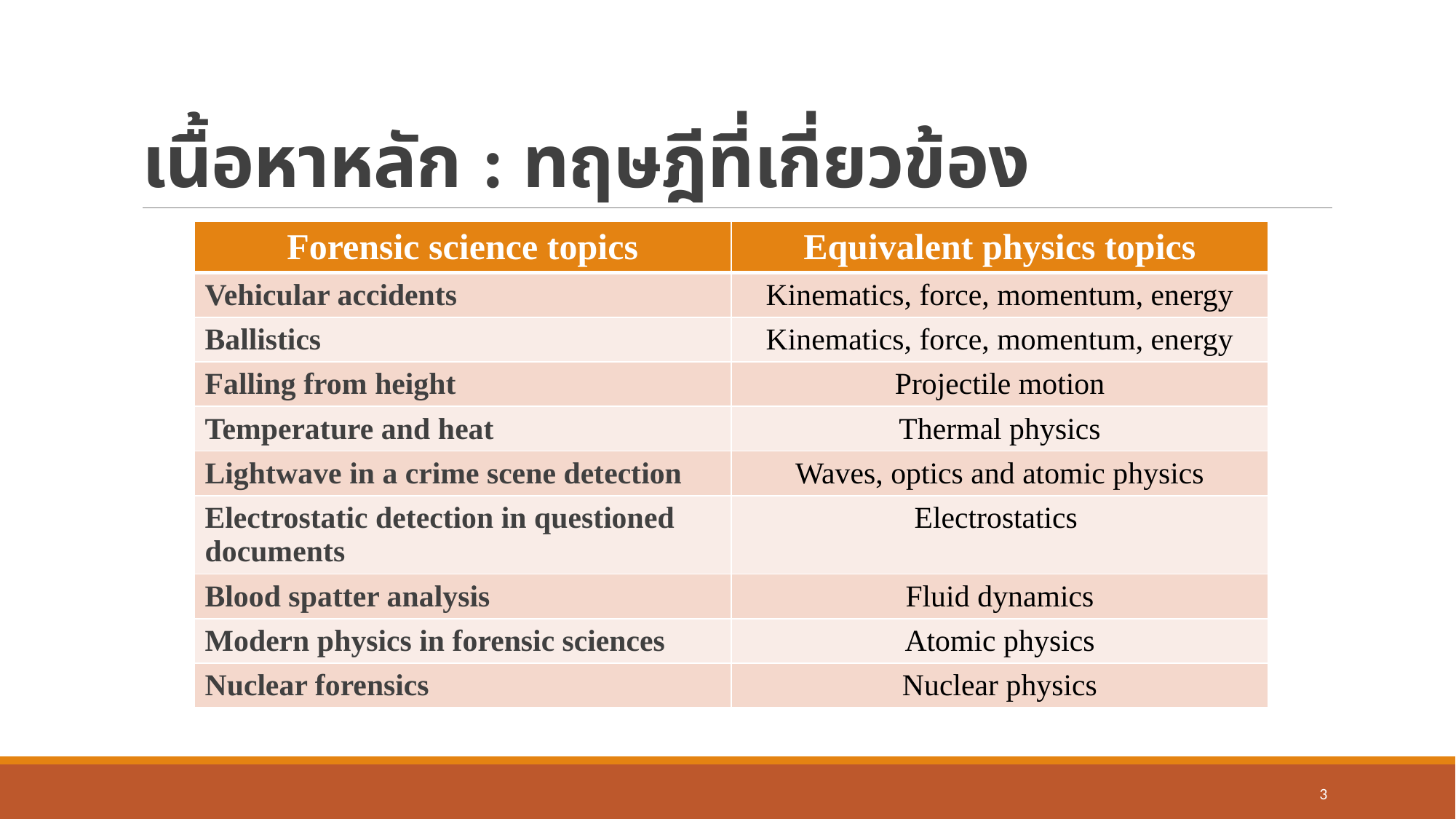

# เนื้อหาหลัก : ทฤษฎีที่เกี่ยวข้อง
| Forensic science topics | Equivalent physics topics |
| --- | --- |
| Vehicular accidents | Kinematics, force, momentum, energy |
| Ballistics | Kinematics, force, momentum, energy |
| Falling from height | Projectile motion |
| Temperature and heat | Thermal physics |
| Lightwave in a crime scene detection | Waves, optics and atomic physics |
| Electrostatic detection in questioned documents | Electrostatics |
| Blood spatter analysis | Fluid dynamics |
| Modern physics in forensic sciences | Atomic physics |
| Nuclear forensics | Nuclear physics |
3